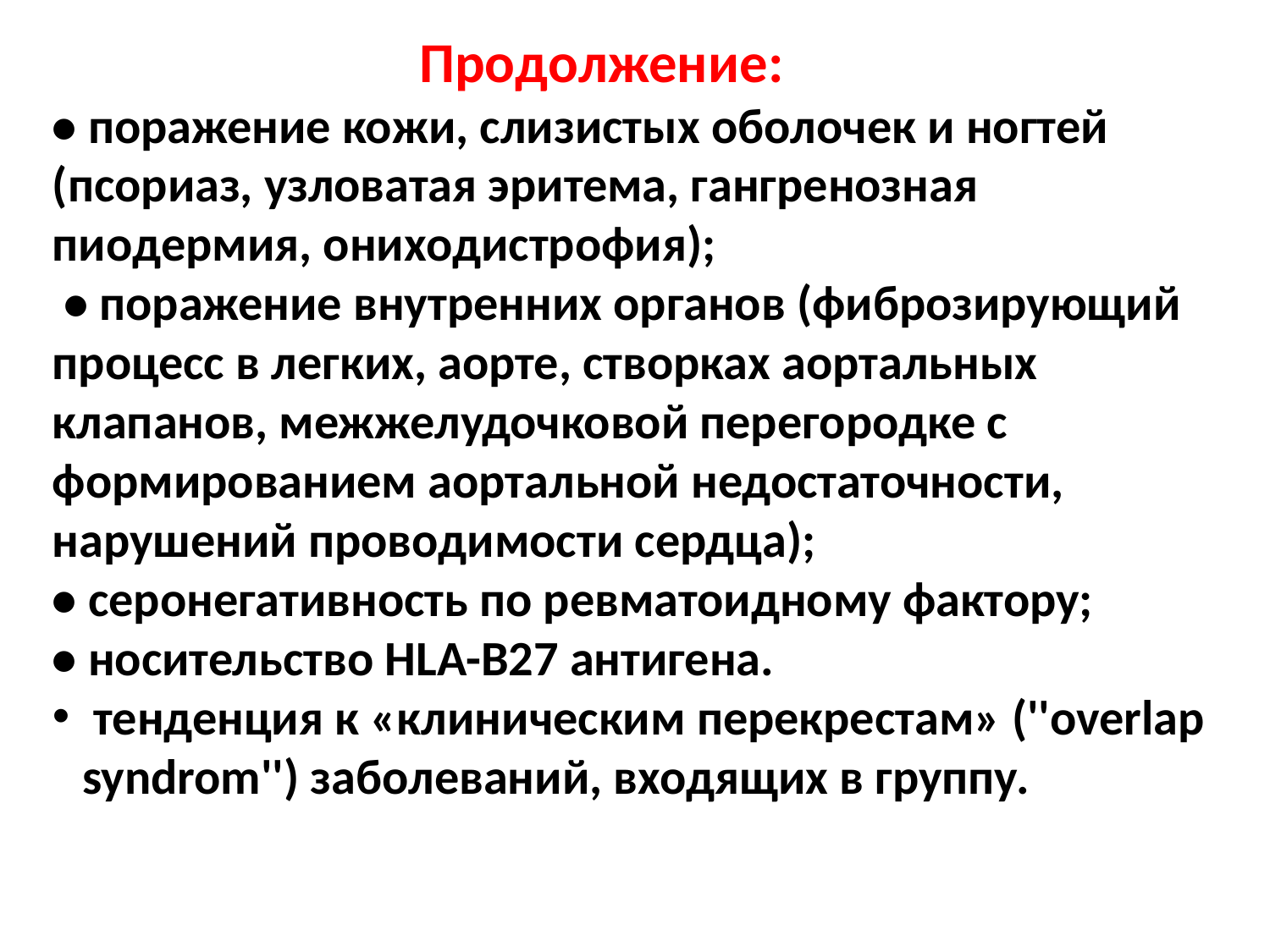

Продолжение:
• поражение кожи, слизистых оболочек и ногтей (псориаз, узловатая эритема, гангренозная пиодермия, ониходистрофия);
 • поражение внутренних органов (фиброзирующий процесс в легких, аорте, створках аортальных клапанов, межжелудочковой перегородке с формированием аортальной недостаточности, нарушений проводимости сердца);
• серонегативность по ревматоидному фактору;
• носительство HLA-B27 антигена.
 тенденция к «клиническим перекрестам» (''overlap syndrom'') заболеваний, входящих в группу.